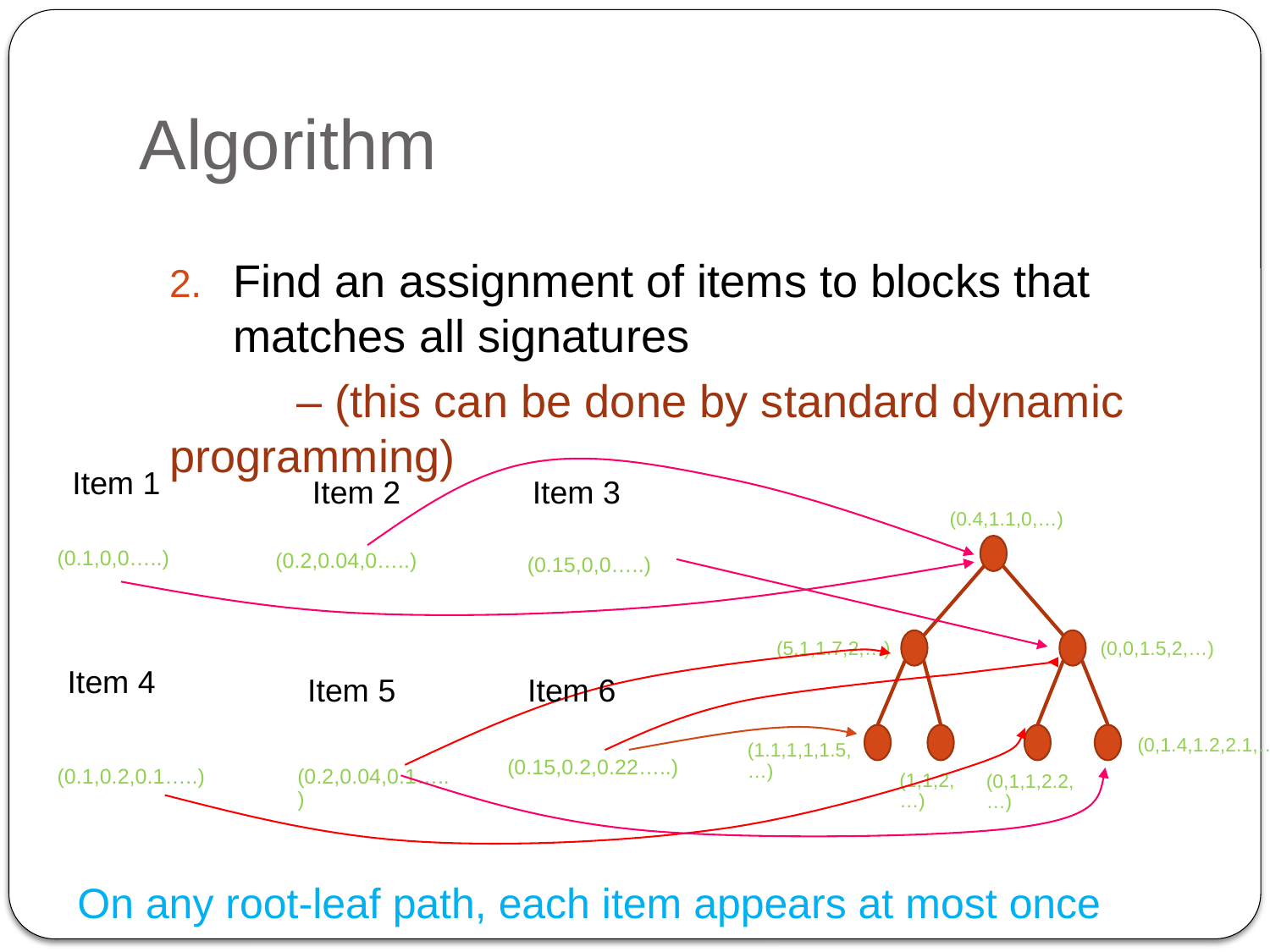

# Algorithm
Find an assignment of items to blocks that matches all signatures
	– (this can be done by standard dynamic programming)

Item 1
Item 2
Item 3
(0.4,1.1,0,…)

(5,1,1.7,2,…)
(0,0,1.5,2,…)

(0,1.4,1.2,2.1,…)
(1.1,1,1,1.5,…)
(1,1,2,…)
(0,1,1,2.2,…)
(0.1,0,0…..)
(0.2,0.04,0…..)
(0.15,0,0…..)

Item 4

Item 5
Item 6

(0.15,0.2,0.22…..)
(0.1,0.2,0.1…..)
(0.2,0.04,0.1…..)

On any root-leaf path, each item appears at most once